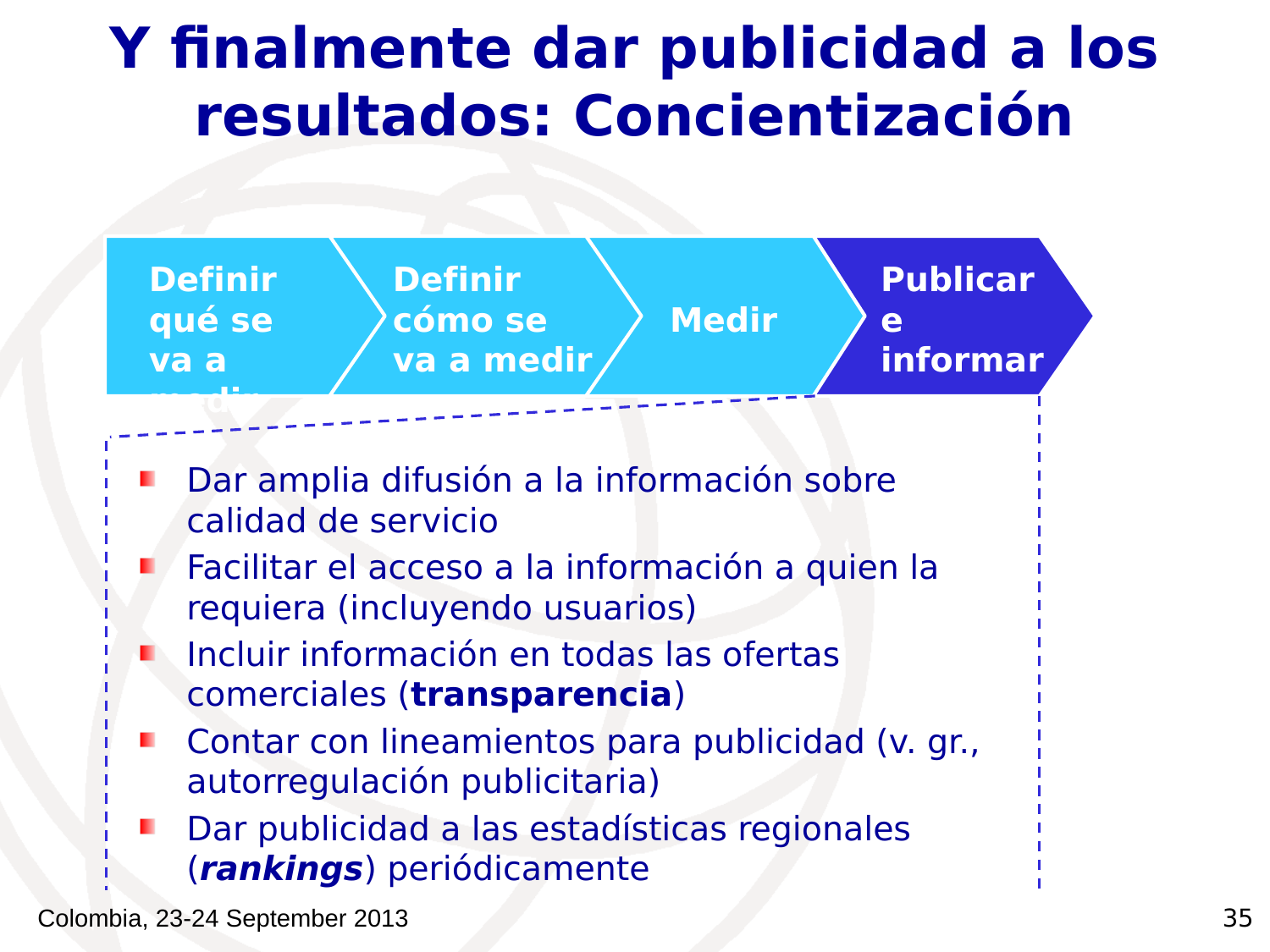

# Y finalmente dar publicidad a los resultados: Concientización

Definir qué se va a medir
Definir cómo se va a medir
Publicar e informar
Medir
Dar amplia difusión a la información sobre calidad de servicio
Facilitar el acceso a la información a quien la requiera (incluyendo usuarios)
Incluir información en todas las ofertas comerciales (transparencia)
Contar con lineamientos para publicidad (v. gr., autorregulación publicitaria)
Dar publicidad a las estadísticas regionales (rankings) periódicamente
Colombia, 23-24 September 2013
35